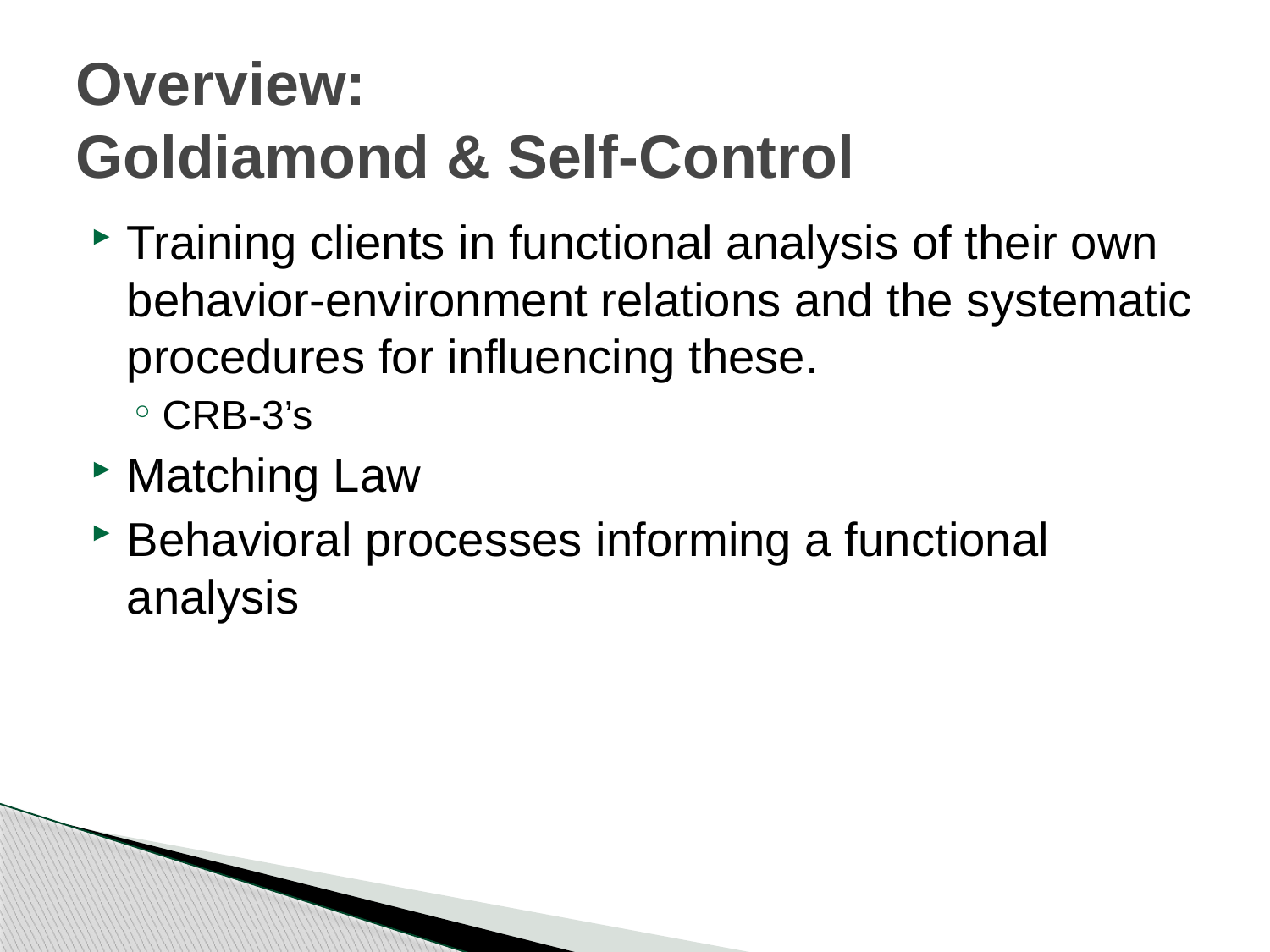

# Overview: Goldiamond & Self-Control
Training clients in functional analysis of their own behavior-environment relations and the systematic procedures for influencing these.
CRB-3’s
Matching Law
Behavioral processes informing a functional analysis